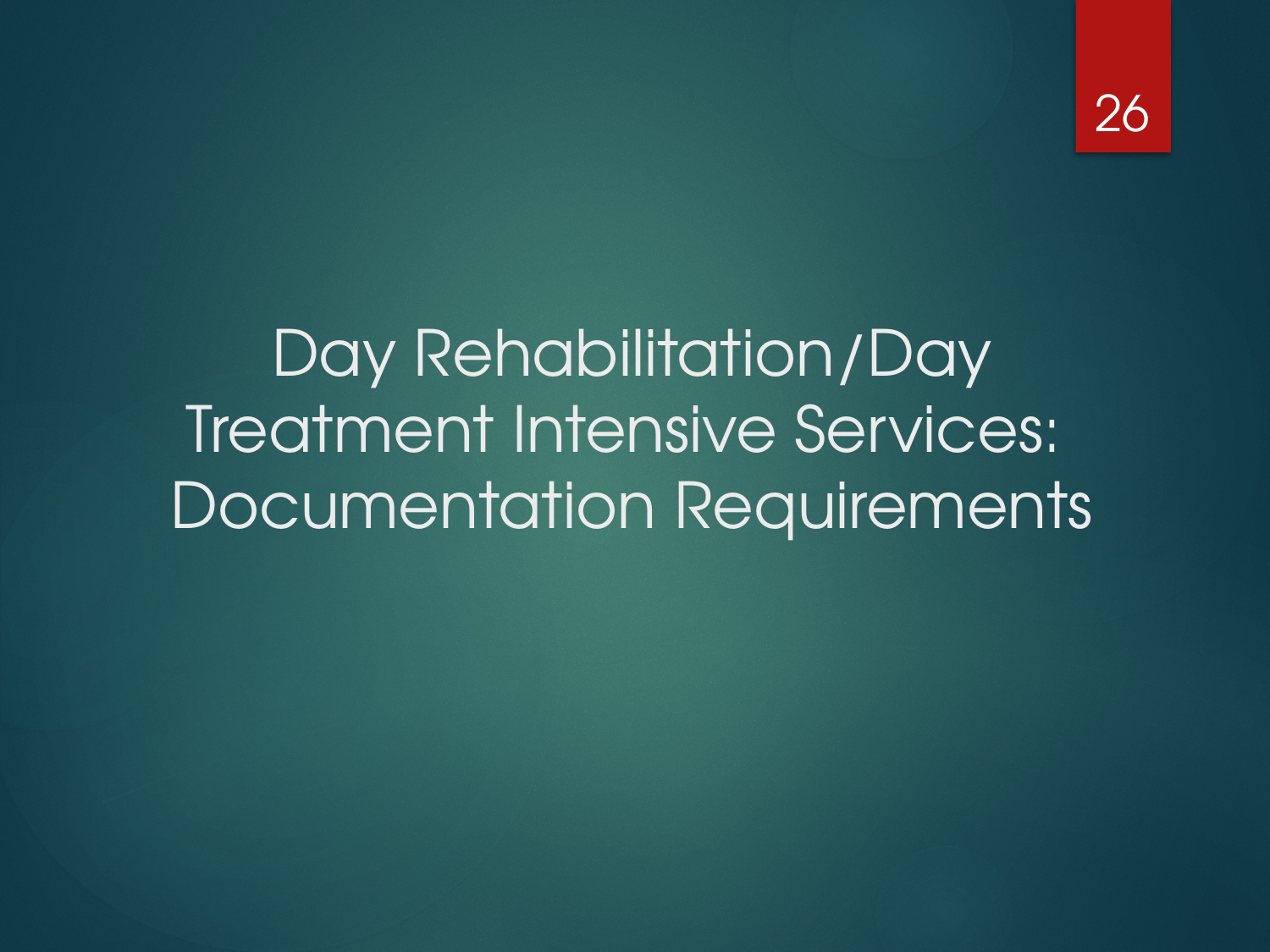

26

# Day Rehabilitation/Day Treatment Intensive Services: Documentation Requirements